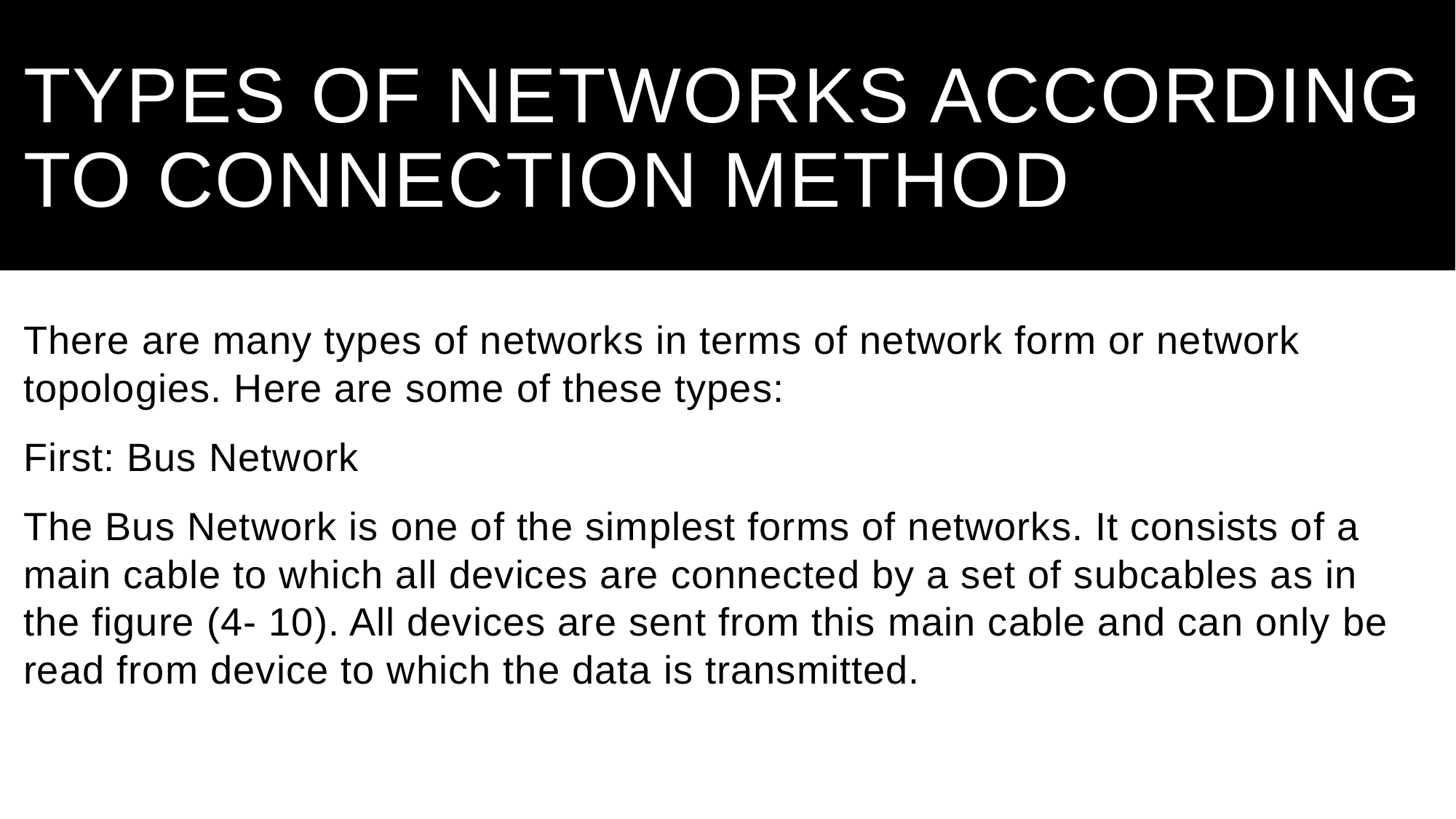

# Types of networks according to connection method
There are many types of networks in terms of network form or network topologies. Here are some of these types:
First: Bus Network
The Bus Network is one of the simplest forms of networks. It consists of a main cable to which all devices are connected by a set of subcables as in the figure (4- 10). All devices are sent from this main cable and can only be read from device to which the data is transmitted.